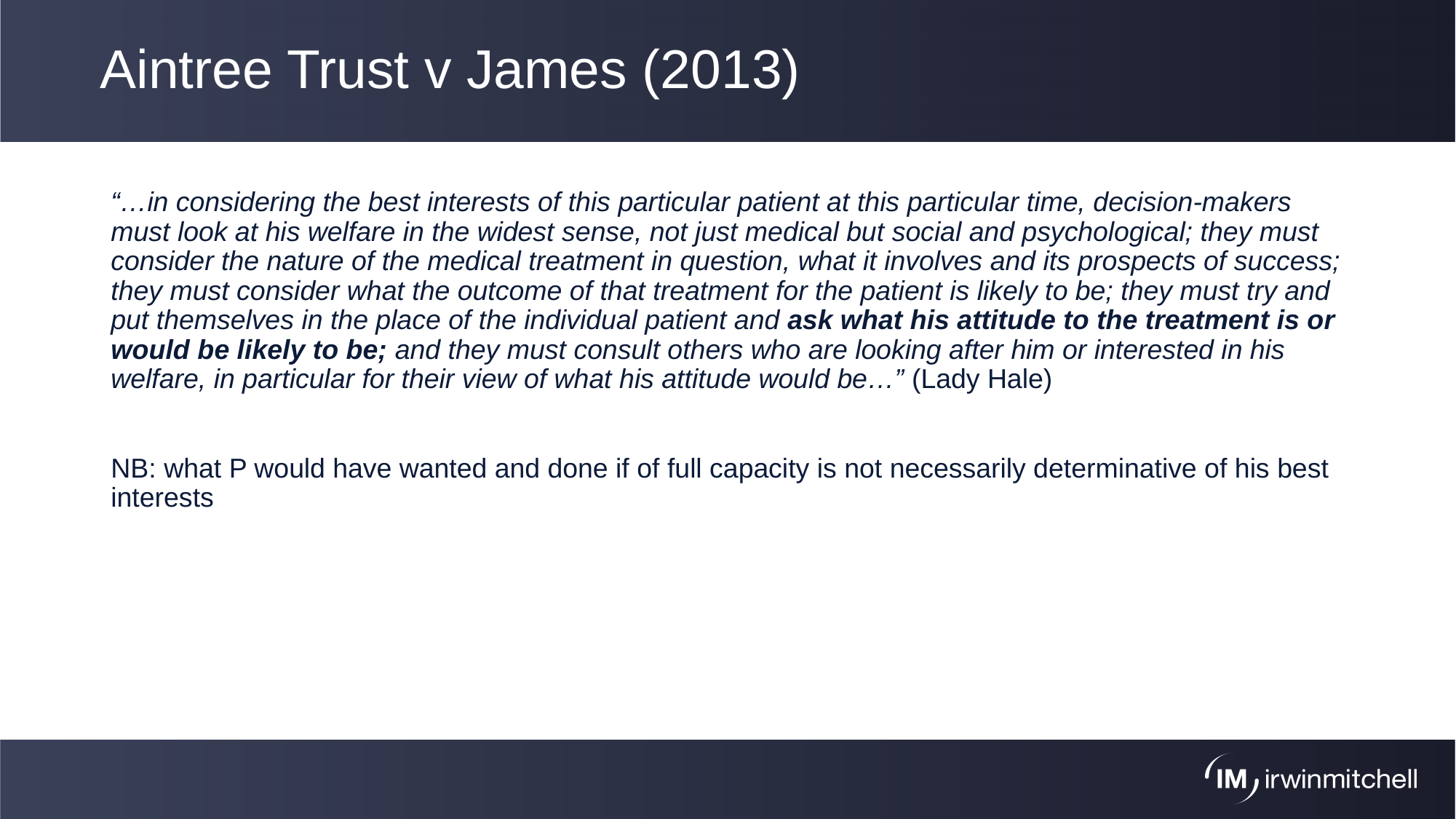

# Aintree Trust v James (2013)
“…in considering the best interests of this particular patient at this particular time, decision-makers must look at his welfare in the widest sense, not just medical but social and psychological; they must consider the nature of the medical treatment in question, what it involves and its prospects of success; they must consider what the outcome of that treatment for the patient is likely to be; they must try and put themselves in the place of the individual patient and ask what his attitude to the treatment is or would be likely to be; and they must consult others who are looking after him or interested in his welfare, in particular for their view of what his attitude would be…” (Lady Hale)

NB: what P would have wanted and done if of full capacity is not necessarily determinative of his best interests